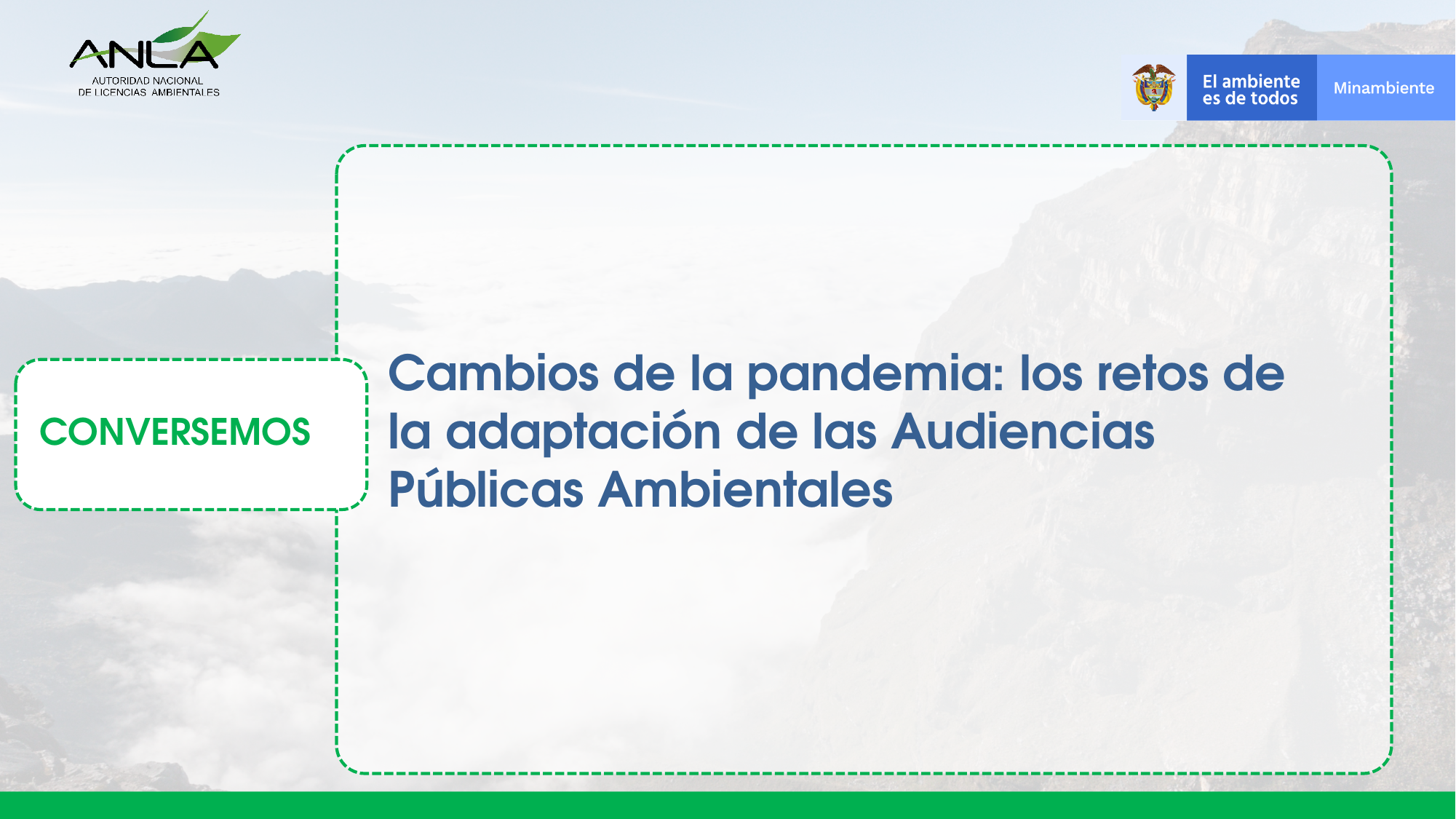

Cambios de la pandemia: los retos de la adaptación de las Audiencias Públicas Ambientales

CONVERSEMOS